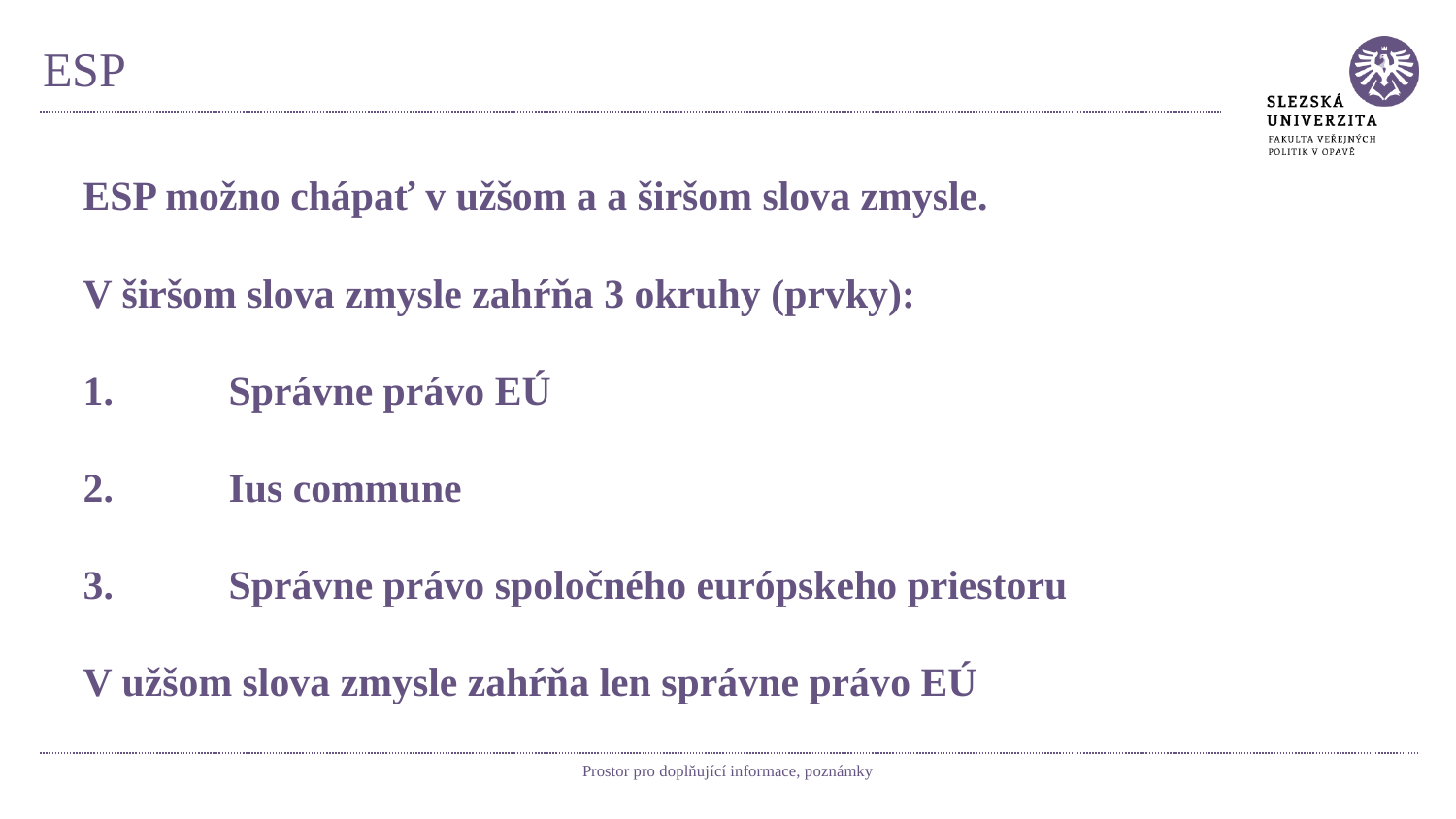

# ESP
ESP možno chápať v užšom a a širšom slova zmysle.

V širšom slova zmysle zahŕňa 3 okruhy (prvky):

1.	Správne právo EÚ

2.	Ius commune

3.	Správne právo spoločného európskeho priestoru

V užšom slova zmysle zahŕňa len správne právo EÚ

Prostor pro doplňující informace, poznámky